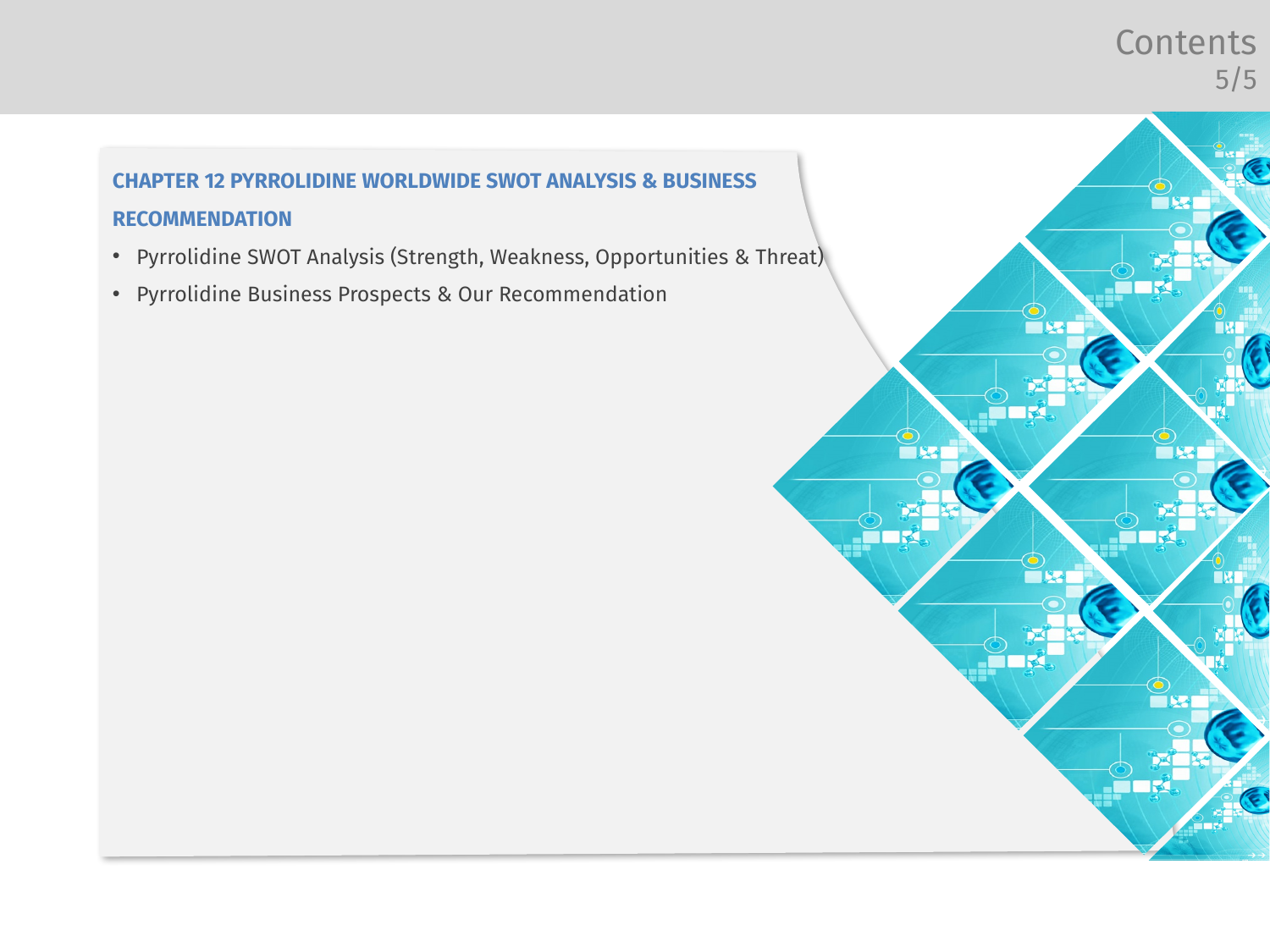

Contents
5/5

CHAPTER 12 PYRROLIDINE WORLDWIDE SWOT ANALYSIS & BUSINESS
RECOMMENDATION
Pyrrolidine SWOT Analysis (Strength, Weakness, Opportunities & Threat)
Pyrrolidine Business Prospects & Our Recommendation